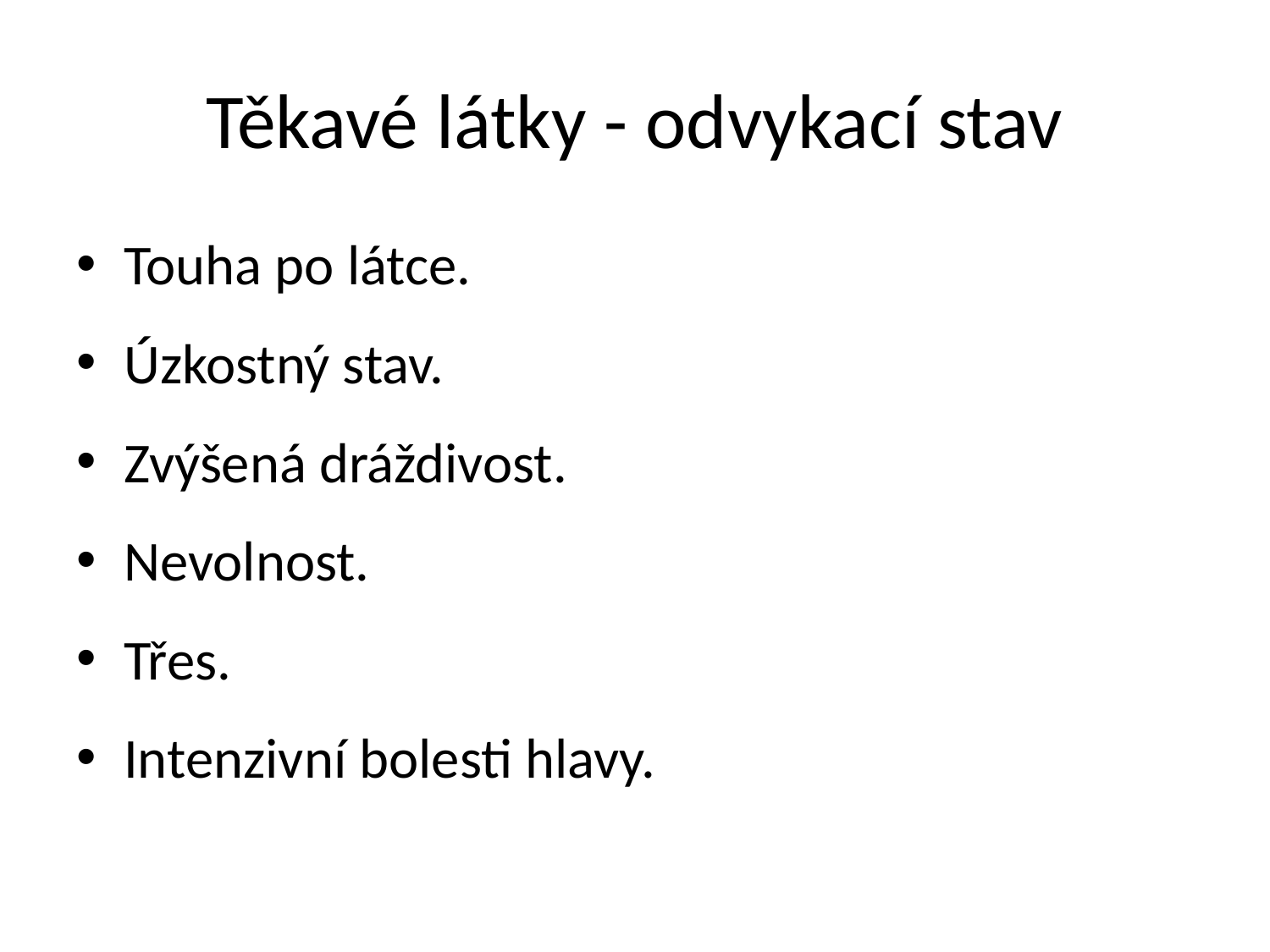

# Těkavé látky - odvykací stav
Touha po látce.
Úzkostný stav.
Zvýšená dráždivost.
Nevolnost.
Třes.
Intenzivní bolesti hlavy.